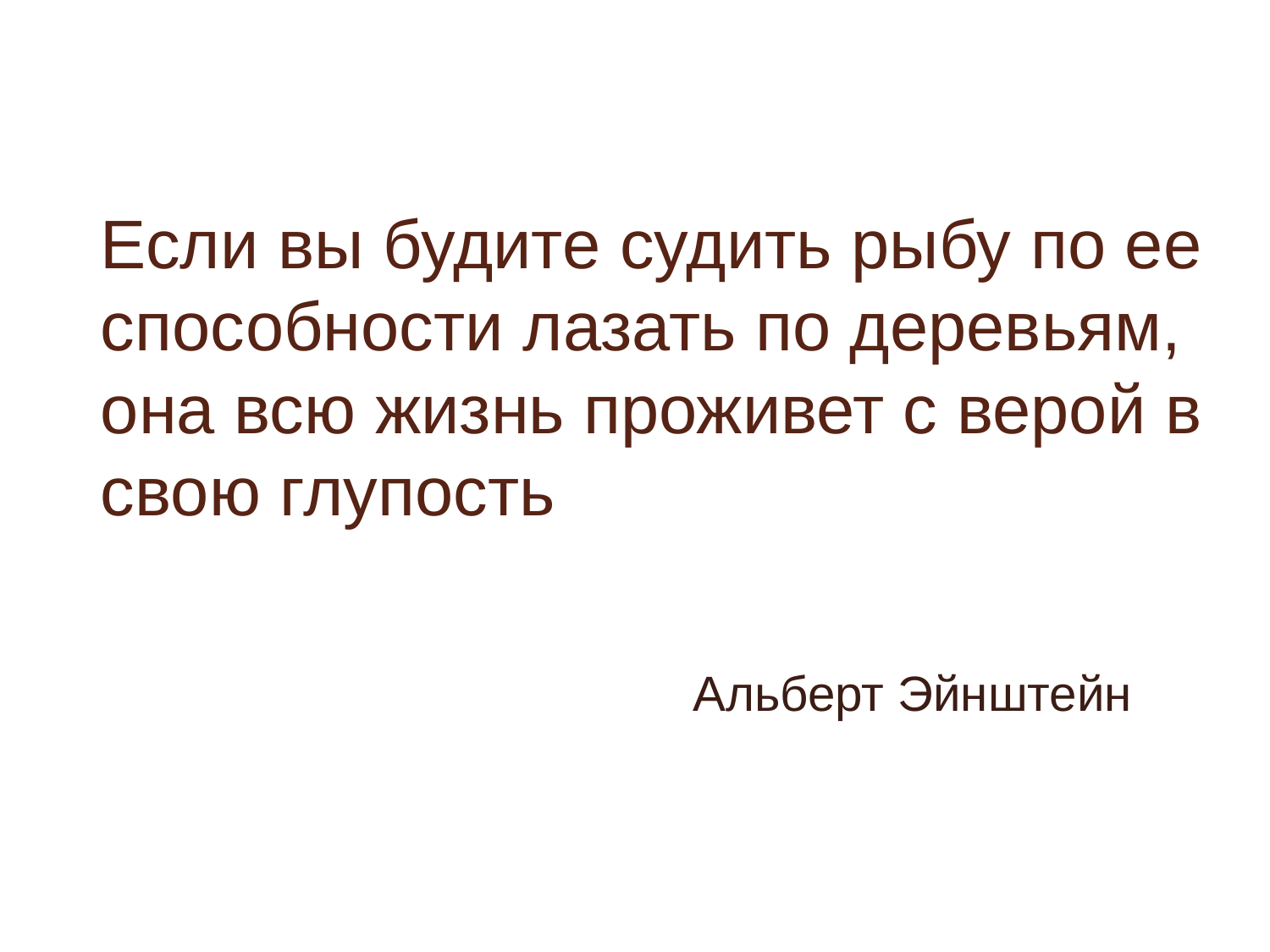

Если вы будите судить рыбу по ее способности лазать по деревьям, она всю жизнь проживет с верой в свою глупость
Альберт Эйнштейн